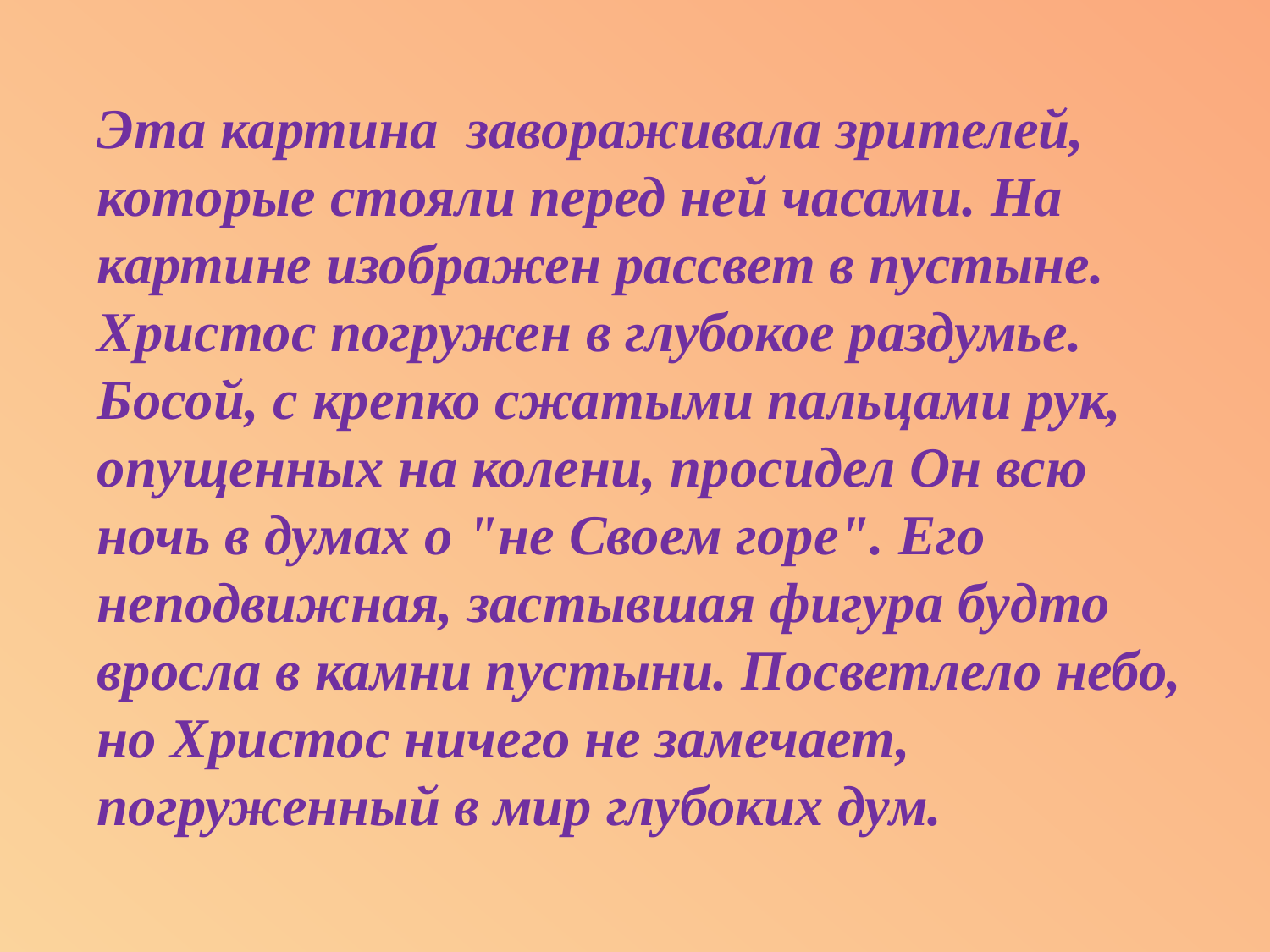

Эта картина  завораживала зрителей, которые стояли перед ней часами. На картине изображен рассвет в пустыне. Христос погружен в глубокое раздумье. Босой, с крепко сжатыми пальцами рук, опущенных на колени, просидел Он всю ночь в думах о "не Своем горе". Его неподвижная, застывшая фигура будто вросла в камни пустыни. Посветлело небо, но Христос ничего не замечает, погруженный в мир глубоких дум.